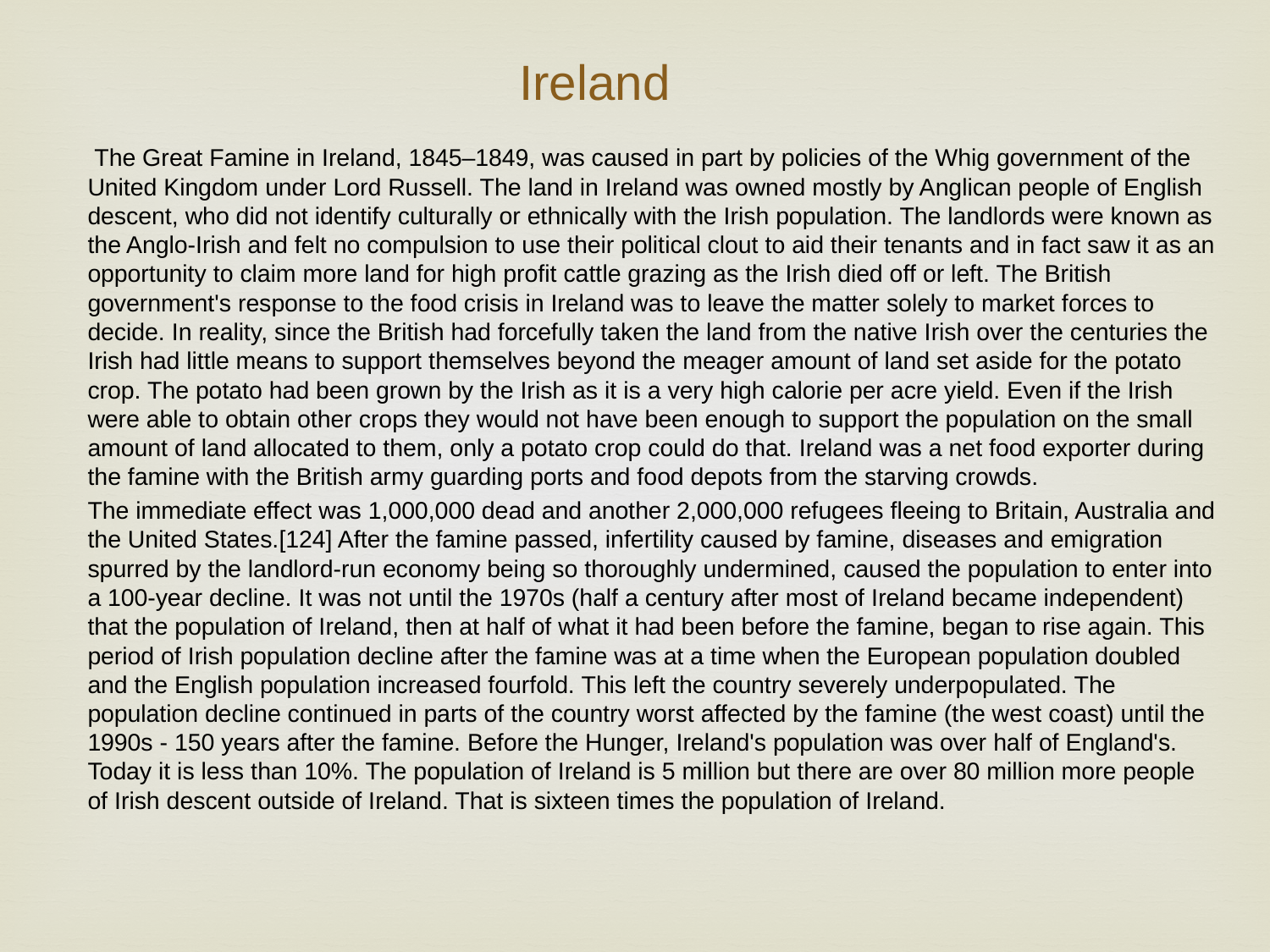

# Ireland
 The Great Famine in Ireland, 1845–1849, was caused in part by policies of the Whig government of the United Kingdom under Lord Russell. The land in Ireland was owned mostly by Anglican people of English descent, who did not identify culturally or ethnically with the Irish population. The landlords were known as the Anglo-Irish and felt no compulsion to use their political clout to aid their tenants and in fact saw it as an opportunity to claim more land for high profit cattle grazing as the Irish died off or left. The British government's response to the food crisis in Ireland was to leave the matter solely to market forces to decide. In reality, since the British had forcefully taken the land from the native Irish over the centuries the Irish had little means to support themselves beyond the meager amount of land set aside for the potato crop. The potato had been grown by the Irish as it is a very high calorie per acre yield. Even if the Irish were able to obtain other crops they would not have been enough to support the population on the small amount of land allocated to them, only a potato crop could do that. Ireland was a net food exporter during the famine with the British army guarding ports and food depots from the starving crowds.
The immediate effect was 1,000,000 dead and another 2,000,000 refugees fleeing to Britain, Australia and the United States.[124] After the famine passed, infertility caused by famine, diseases and emigration spurred by the landlord-run economy being so thoroughly undermined, caused the population to enter into a 100-year decline. It was not until the 1970s (half a century after most of Ireland became independent) that the population of Ireland, then at half of what it had been before the famine, began to rise again. This period of Irish population decline after the famine was at a time when the European population doubled and the English population increased fourfold. This left the country severely underpopulated. The population decline continued in parts of the country worst affected by the famine (the west coast) until the 1990s - 150 years after the famine. Before the Hunger, Ireland's population was over half of England's. Today it is less than 10%. The population of Ireland is 5 million but there are over 80 million more people of Irish descent outside of Ireland. That is sixteen times the population of Ireland.